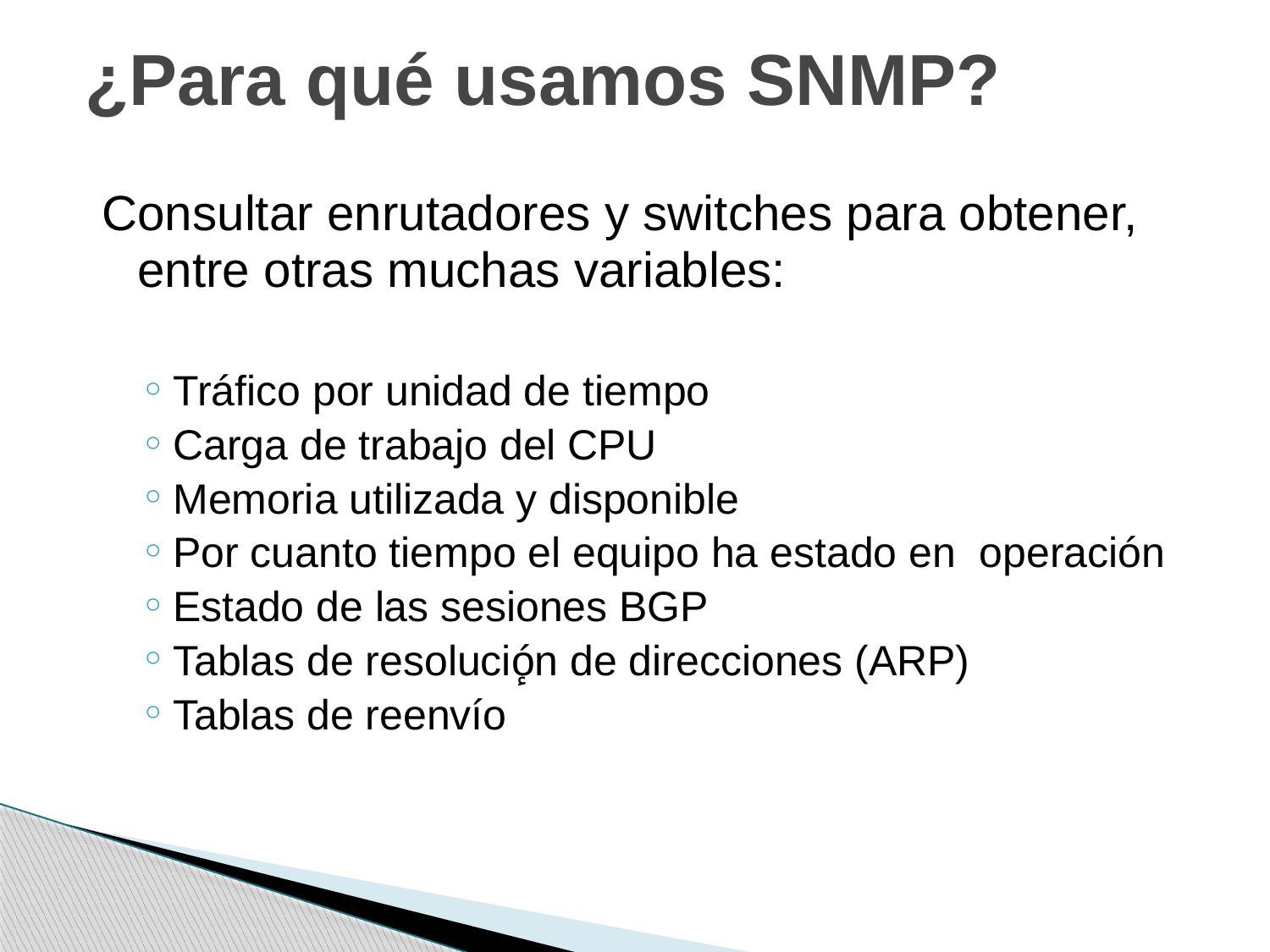

# ¿Para qué usamos SNMP?
Consultar enrutadores y switches para obtener, entre otras muchas variables:

Tráfico por unidad de tiempo
Carga de trabajo del CPU
Memoria utilizada y disponible
Por cuanto tiempo el equipo ha estado en  operación
Estado de las sesiones BGP
Tablas de resoluciٕón de direcciones (ARP)
Tablas de reenvío